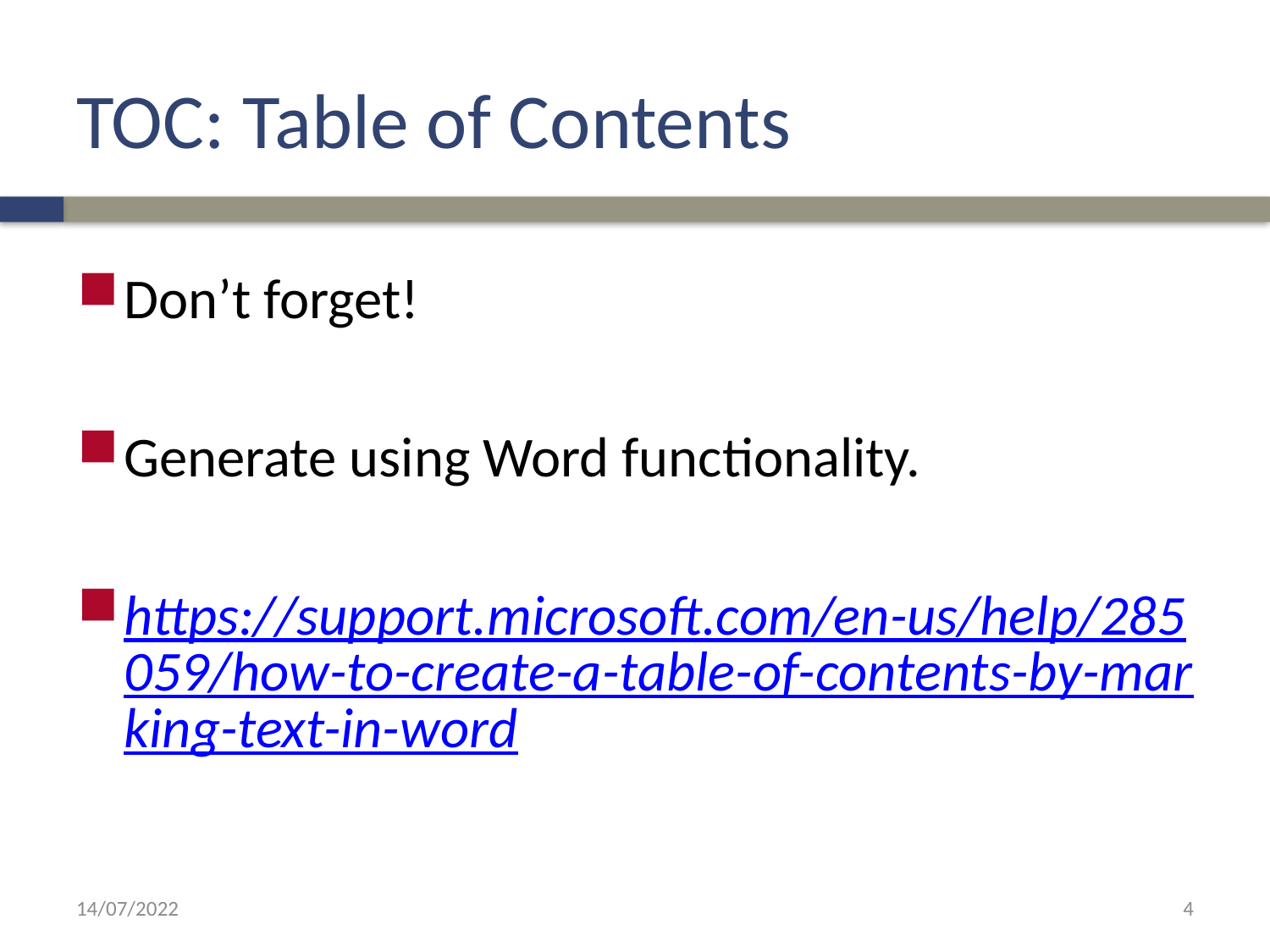

# TOC: Table of Contents
Don’t forget!

Generate using Word functionality.

https://support.microsoft.com/en-us/help/285059/how-to-create-a-table-of-contents-by-marking-text-in-word

14/07/2022
4